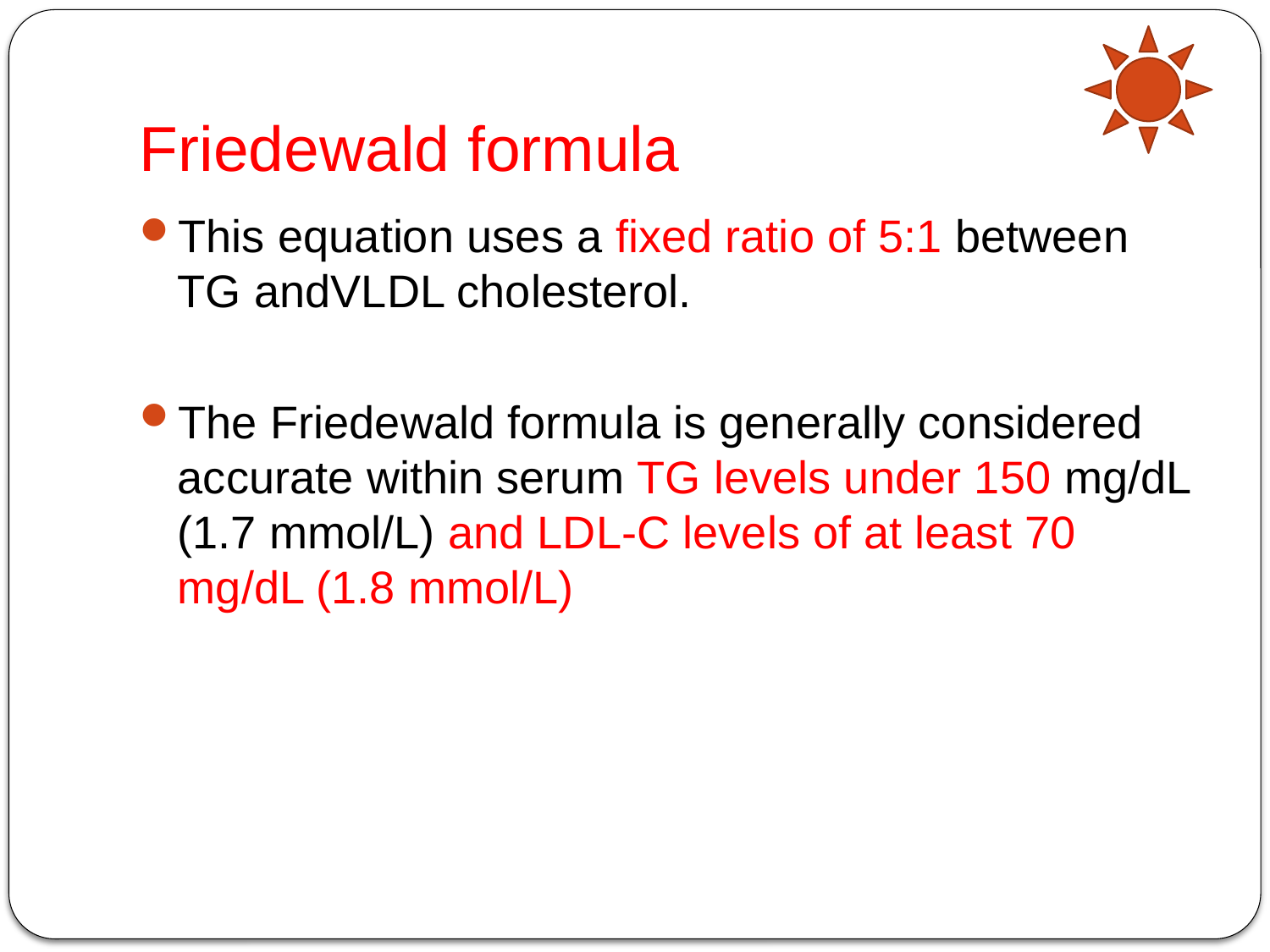

# Friedewald formula
This equation uses a fixed ratio of 5:1 between TG andVLDL cholesterol.

The Friedewald formula is generally considered accurate within serum TG levels under 150 mg/dL (1.7 mmol/L) and LDL-C levels of at least 70 mg/dL (1.8 mmol/L)